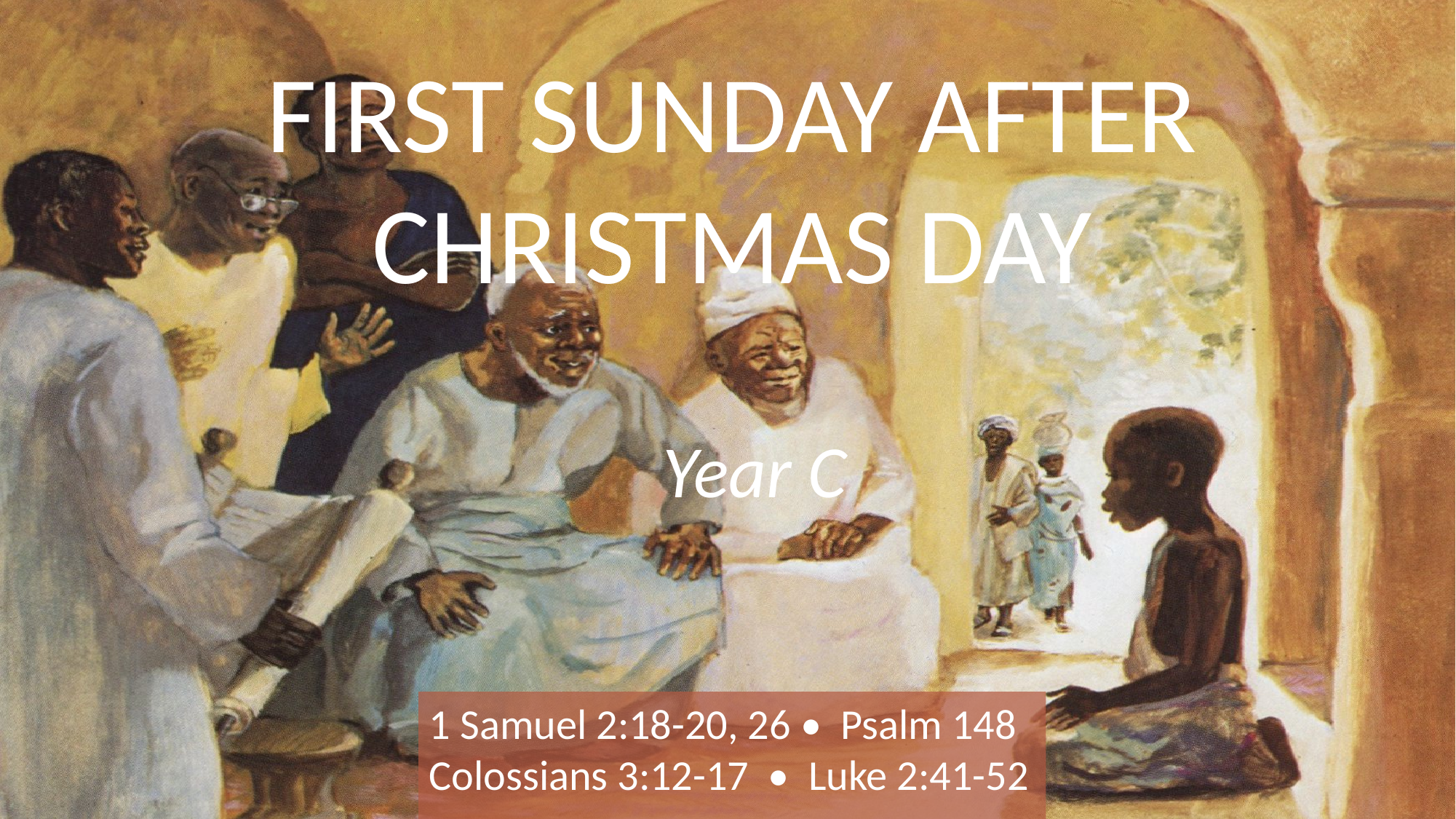

# FIRST SUNDAY AFTER CHRISTMAS DAY
Year C
1 Samuel 2:18-20, 26 •  Psalm 148  Colossians 3:12-17  •  Luke 2:41-52